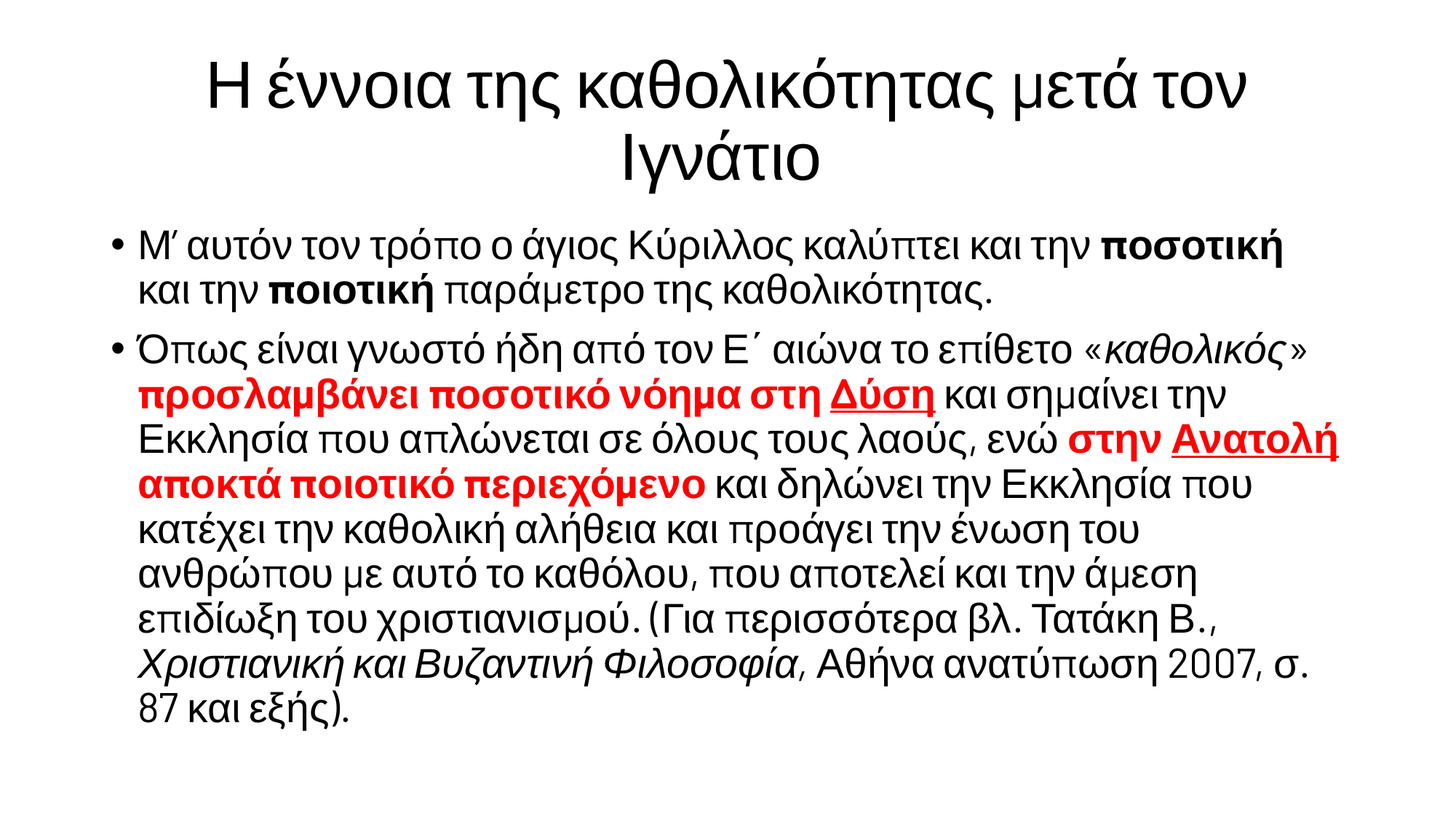

# Η έννοια της καθολικότητας μετά τον Ιγνάτιο
Μ’ αυτόν τον τρόπο ο άγιος Κύριλλος καλύπτει και την ποσοτική και την ποιοτική παράμετρο της καθολικότητας.
Όπως είναι γνωστό ήδη από τον Ε΄ αιώνα το επίθετο «καθολικός» προσλαμβάνει ποσοτικό νόημα στη Δύση και σημαίνει την Εκκλησία που απλώνεται σε όλους τους λαούς, ενώ στην Ανατολή αποκτά ποιοτικό περιεχόμενο και δηλώνει την Εκκλησία που κατέχει την καθολική αλήθεια και προάγει την ένωση του ανθρώπου με αυτό το καθόλου, που αποτελεί και την άμεση επιδίωξη του χριστιανισμού. (Για περισσότερα βλ. Τατάκη Β., Χριστιανική και Βυζαντινή Φιλοσοφία, Αθήνα ανατύπωση 2007, σ. 87 και εξής).